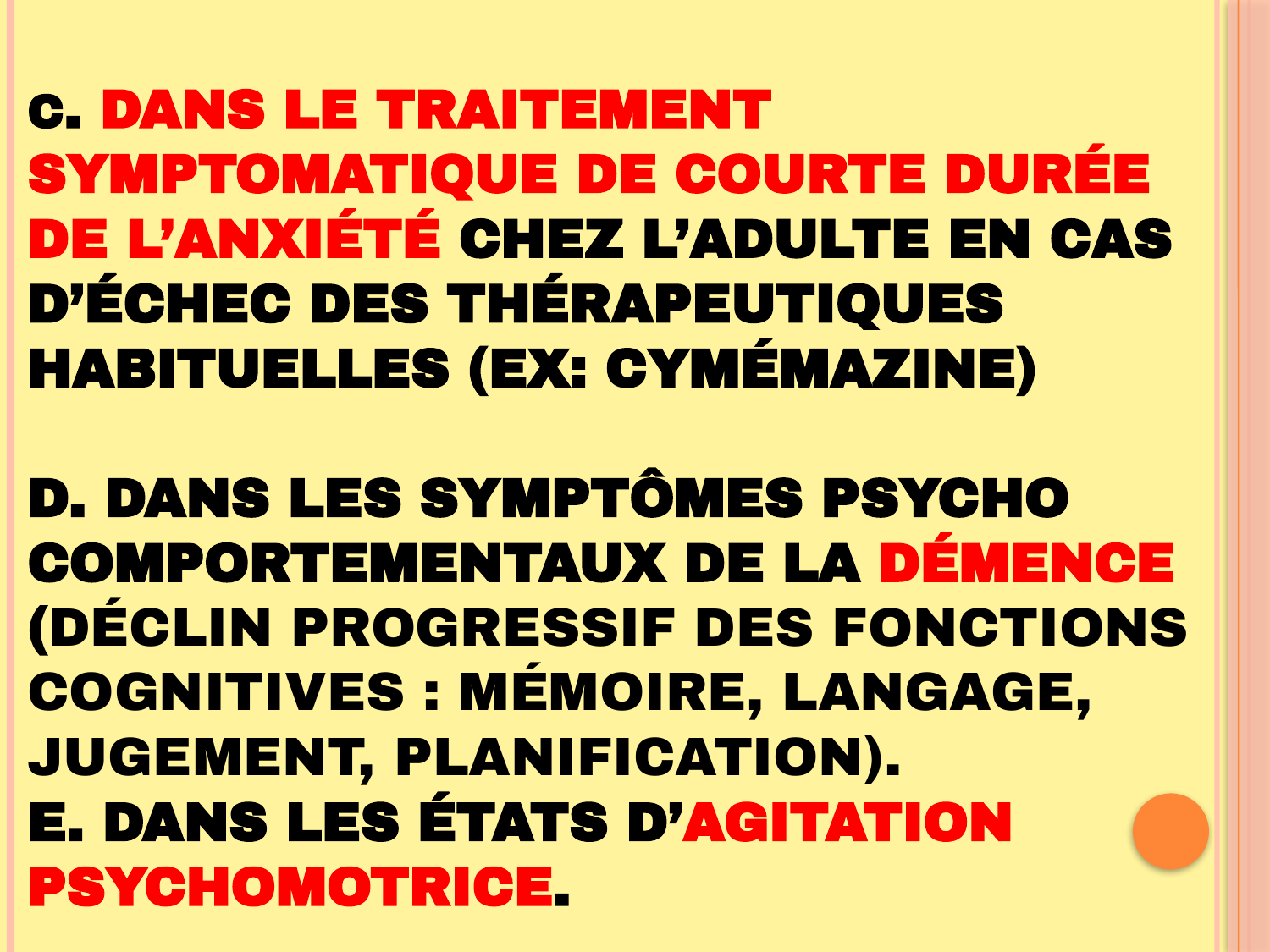

# c. Dans le traitement symptomatique de courte durée de l’anxiété chez l’adulte en cas d’échec des thérapeutiques habituelles (ex: cymémazine) d. Dans les symptômes psycho comportementaux de la démence (déclin progressif des fonctions cognitives : mémoire, langage, jugement, planification). e. Dans les états d’agitation psychomotrice.